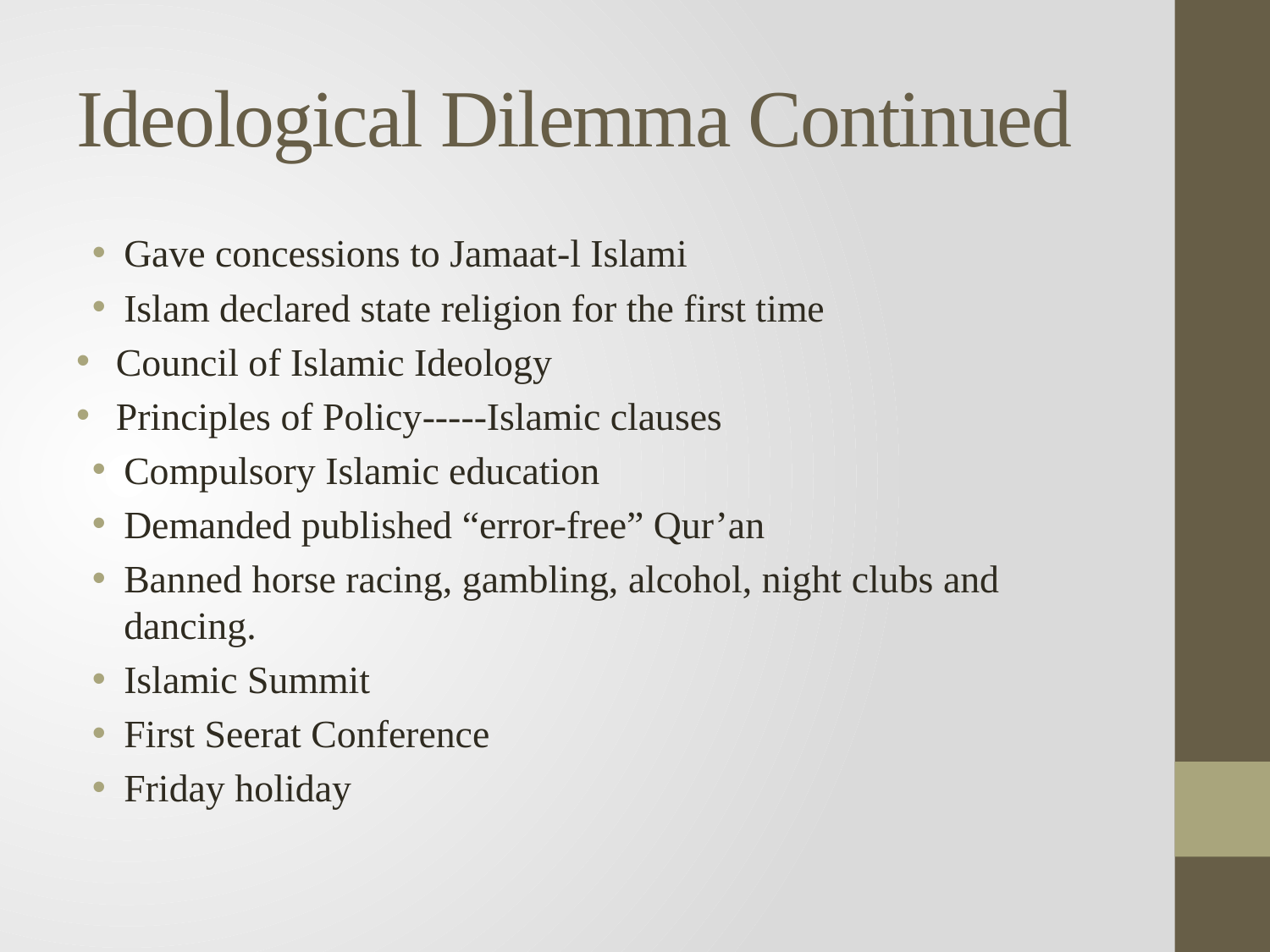

# Ideological Dilemma Continued
Gave concessions to Jamaat-l Islami
Islam declared state religion for the first time
Council of Islamic Ideology
Principles of Policy-----Islamic clauses
Compulsory Islamic education
Demanded published “error-free” Qur’an
Banned horse racing, gambling, alcohol, night clubs and dancing.
Islamic Summit
First Seerat Conference
Friday holiday